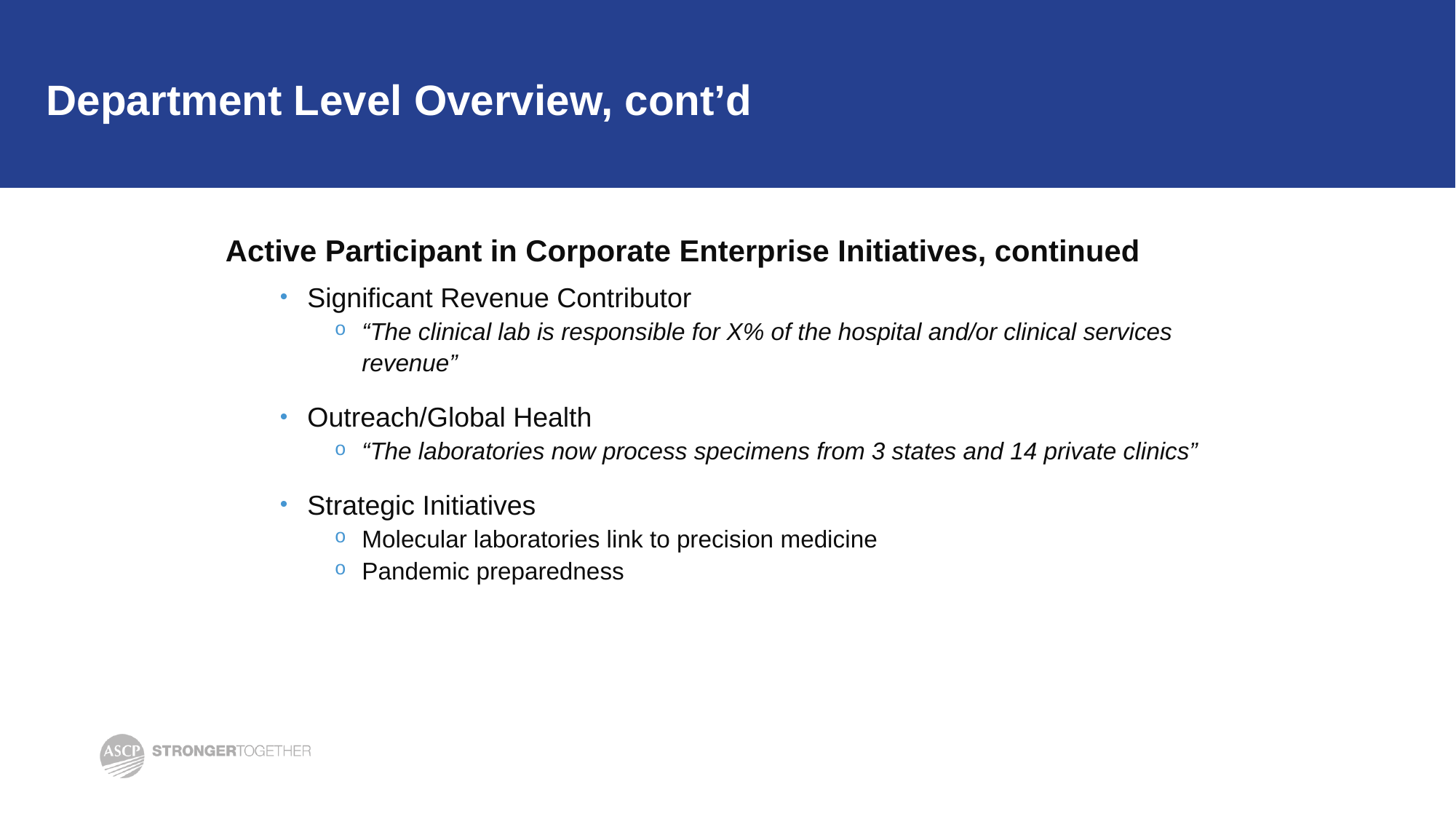

# Department Level Overview, cont’d
Active Participant in Corporate Enterprise Initiatives, continued
Significant Revenue Contributor
“The clinical lab is responsible for X% of the hospital and/or clinical services revenue”

Outreach/Global Health
“The laboratories now process specimens from 3 states and 14 private clinics”

Strategic Initiatives
Molecular laboratories link to precision medicine
Pandemic preparedness